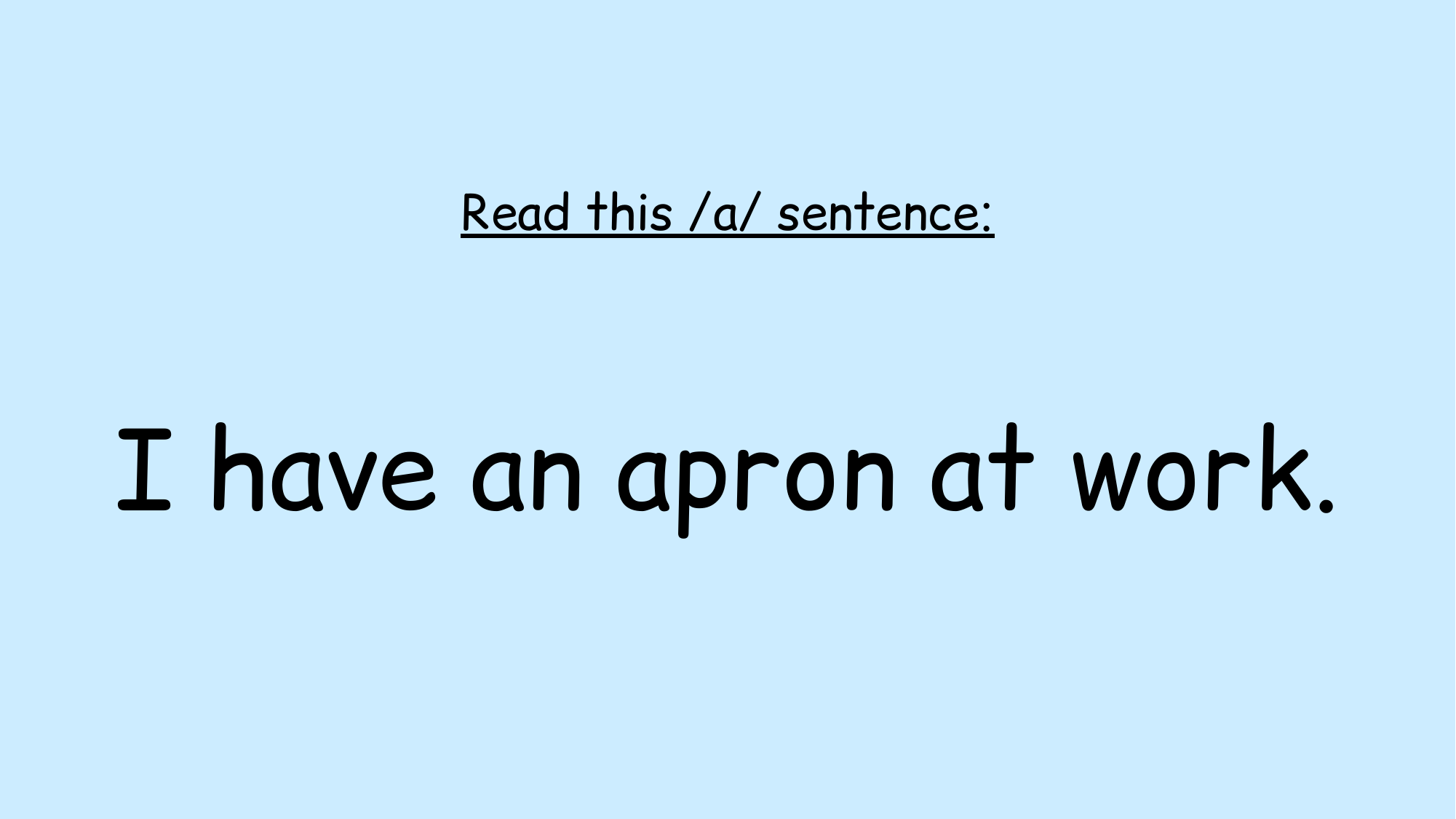

Read this /a/ sentence:

I have an apron at work.